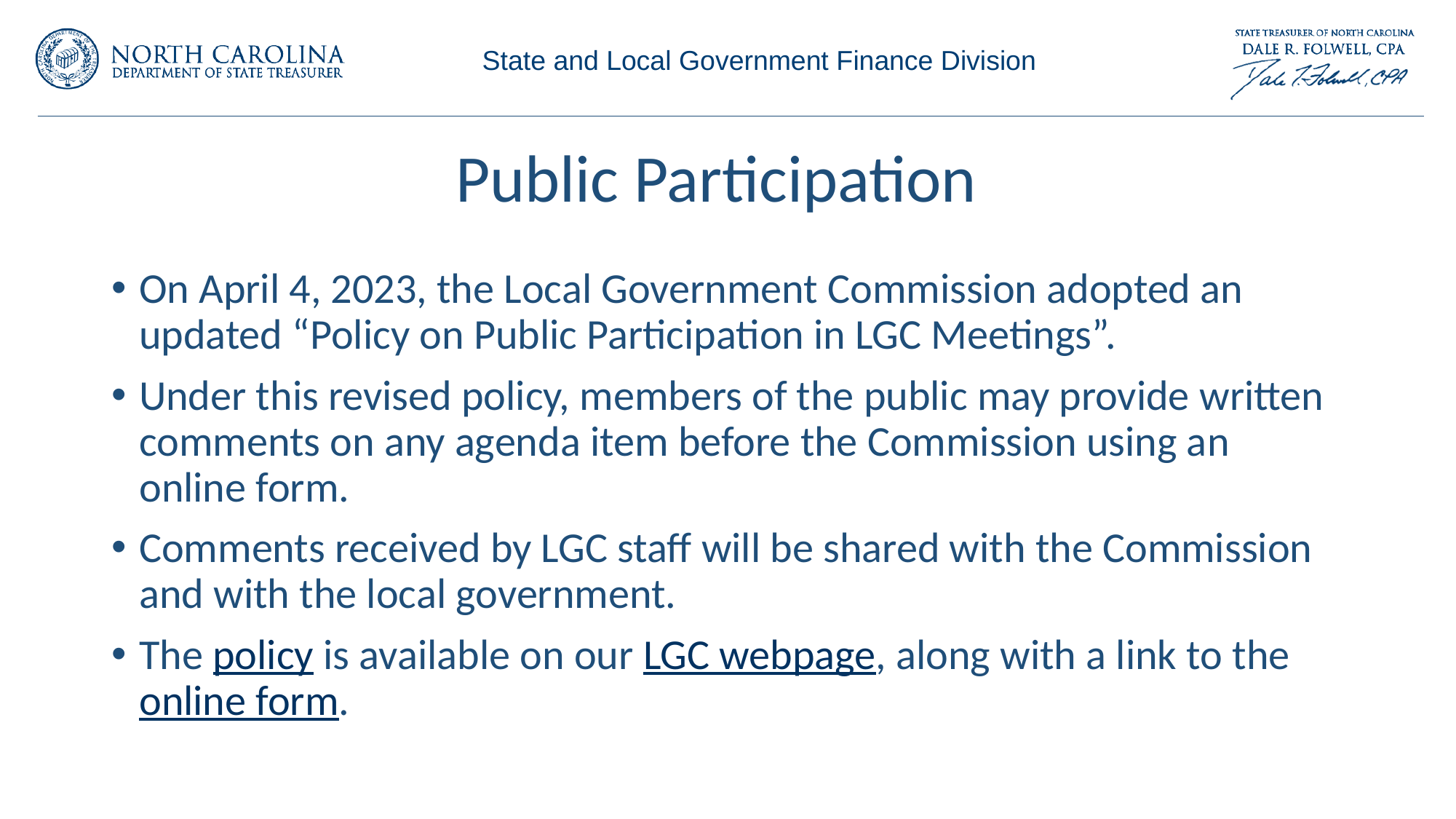

# Public Participation
On April 4, 2023, the Local Government Commission adopted an updated “Policy on Public Participation in LGC Meetings”.
Under this revised policy, members of the public may provide written comments on any agenda item before the Commission using an online form.
Comments received by LGC staff will be shared with the Commission and with the local government.
The policy is available on our LGC webpage, along with a link to the online form.